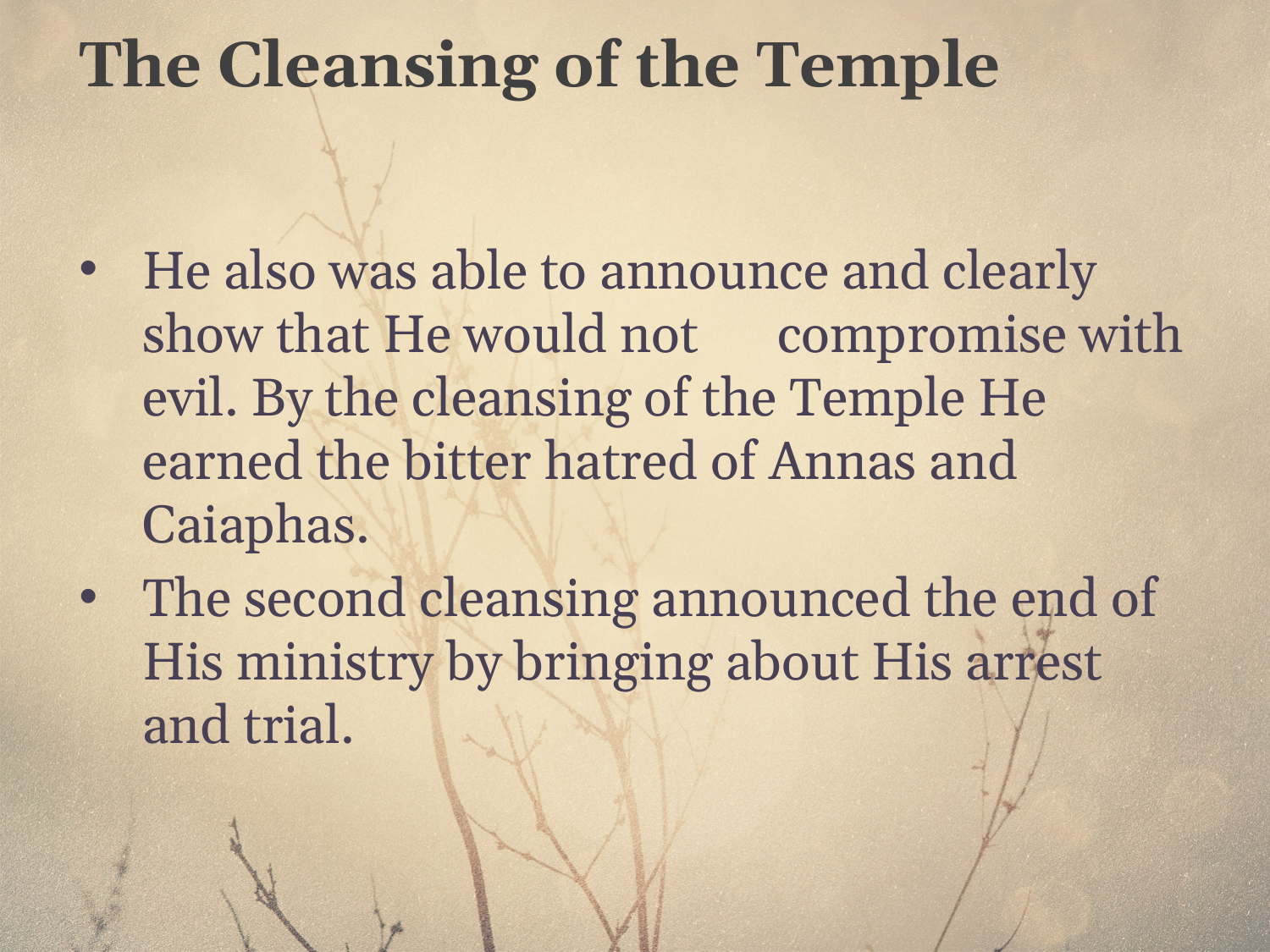

The Cleansing of the Temple
He also was able to announce and clearly show that He would not 	compromise with evil. By the cleansing of the Temple He earned the bitter hatred of Annas and Caiaphas.
The second cleansing announced the end of His ministry by bringing about His arrest and trial.